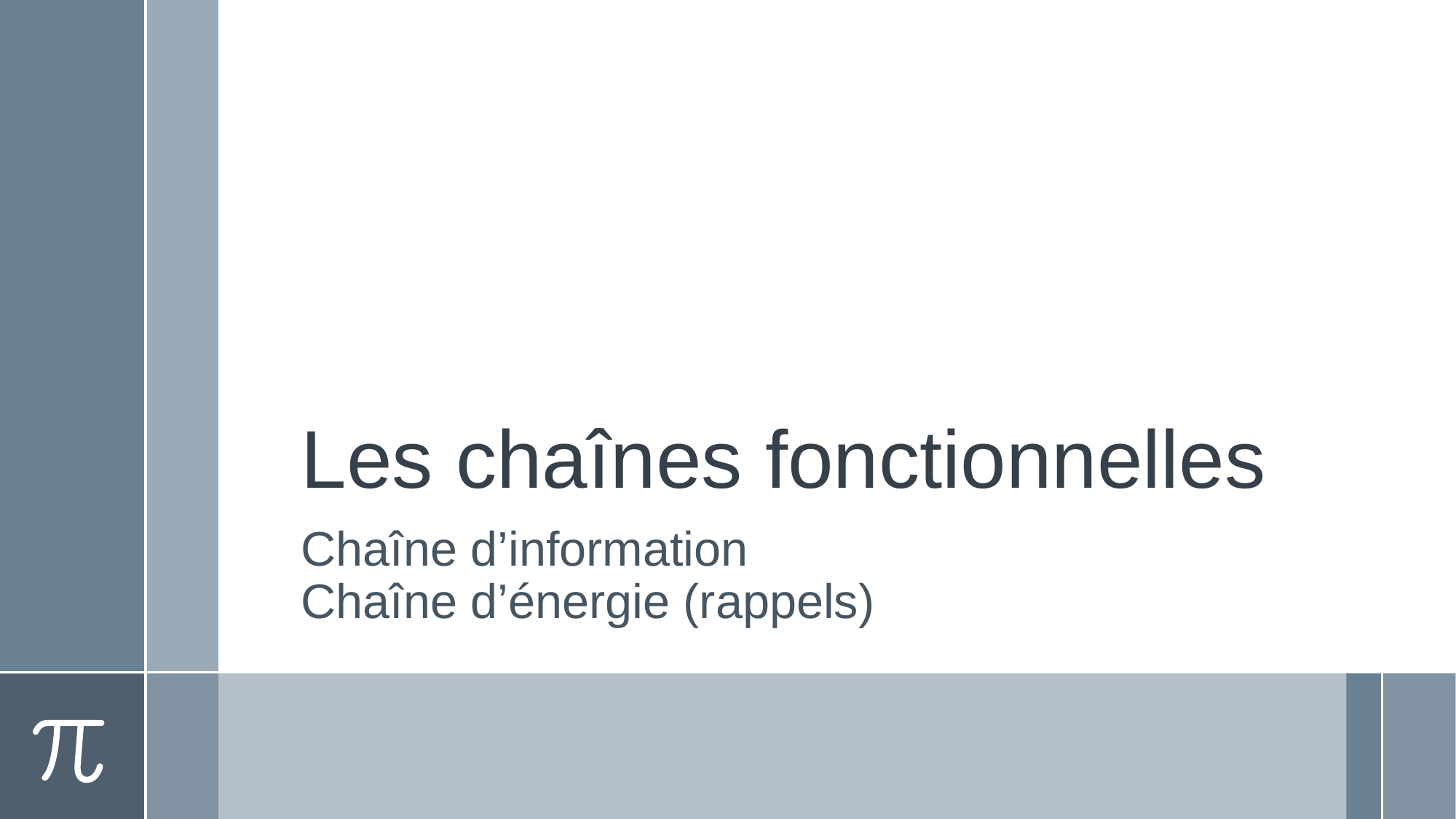

# Les chaînes fonctionnelles
Chaîne d’information
Chaîne d’énergie (rappels)